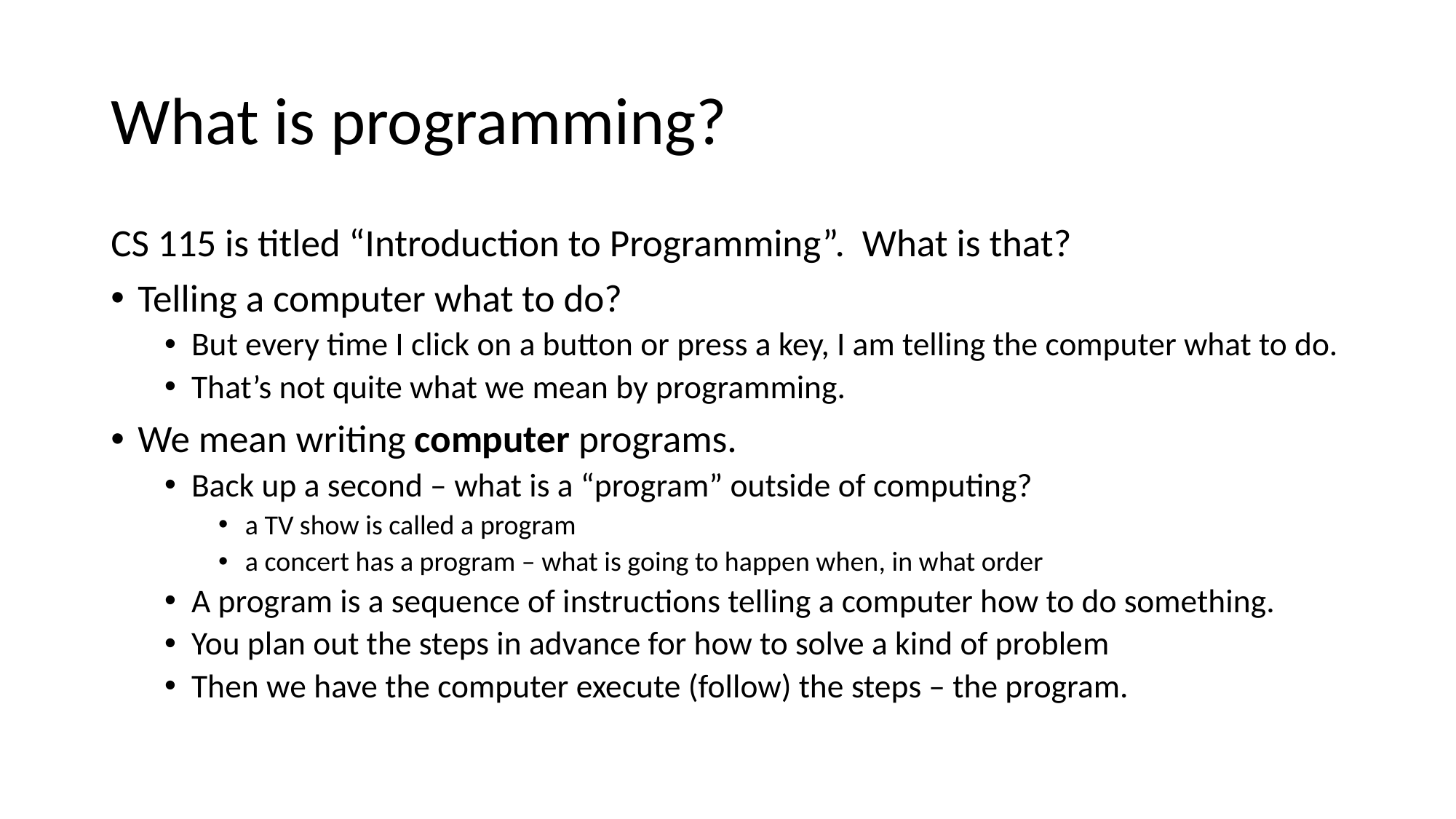

# What is programming?
CS 115 is titled “Introduction to Programming”.  What is that?
Telling a computer what to do?
But every time I click on a button or press a key, I am telling the computer what to do.
That’s not quite what we mean by programming.
We mean writing computer programs.
Back up a second – what is a “program” outside of computing?
a TV show is called a program
a concert has a program – what is going to happen when, in what order
A program is a sequence of instructions telling a computer how to do something.
You plan out the steps in advance for how to solve a kind of problem
Then we have the computer execute (follow) the steps – the program.